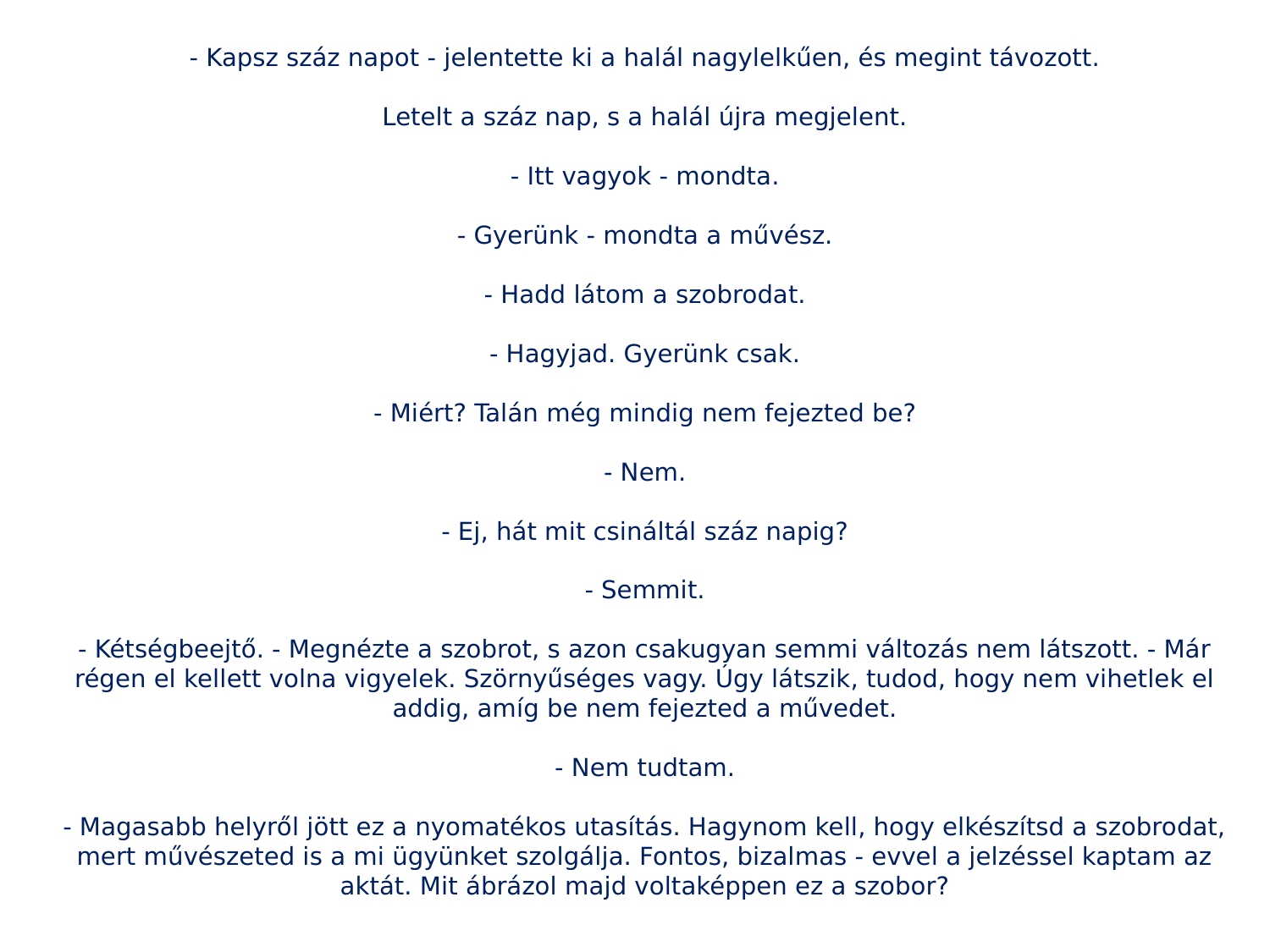

- Kapsz száz napot - jelentette ki a halál nagylelkűen, és megint távozott.
Letelt a száz nap, s a halál újra megjelent.
- Itt vagyok - mondta.
- Gyerünk - mondta a művész.
- Hadd látom a szobrodat.
- Hagyjad. Gyerünk csak.
- Miért? Talán még mindig nem fejezted be?
- Nem.
- Ej, hát mit csináltál száz napig?
- Semmit.
- Kétségbeejtő. - Megnézte a szobrot, s azon csakugyan semmi változás nem látszott. - Már régen el kellett volna vigyelek. Szörnyűséges vagy. Úgy látszik, tudod, hogy nem vihetlek el addig, amíg be nem fejezted a művedet.
- Nem tudtam.
- Magasabb helyről jött ez a nyomatékos utasítás. Hagynom kell, hogy elkészítsd a szobrodat, mert művészeted is a mi ügyünket szolgálja. Fontos, bizalmas - evvel a jelzéssel kaptam az aktát. Mit ábrázol majd voltaképpen ez a szobor?